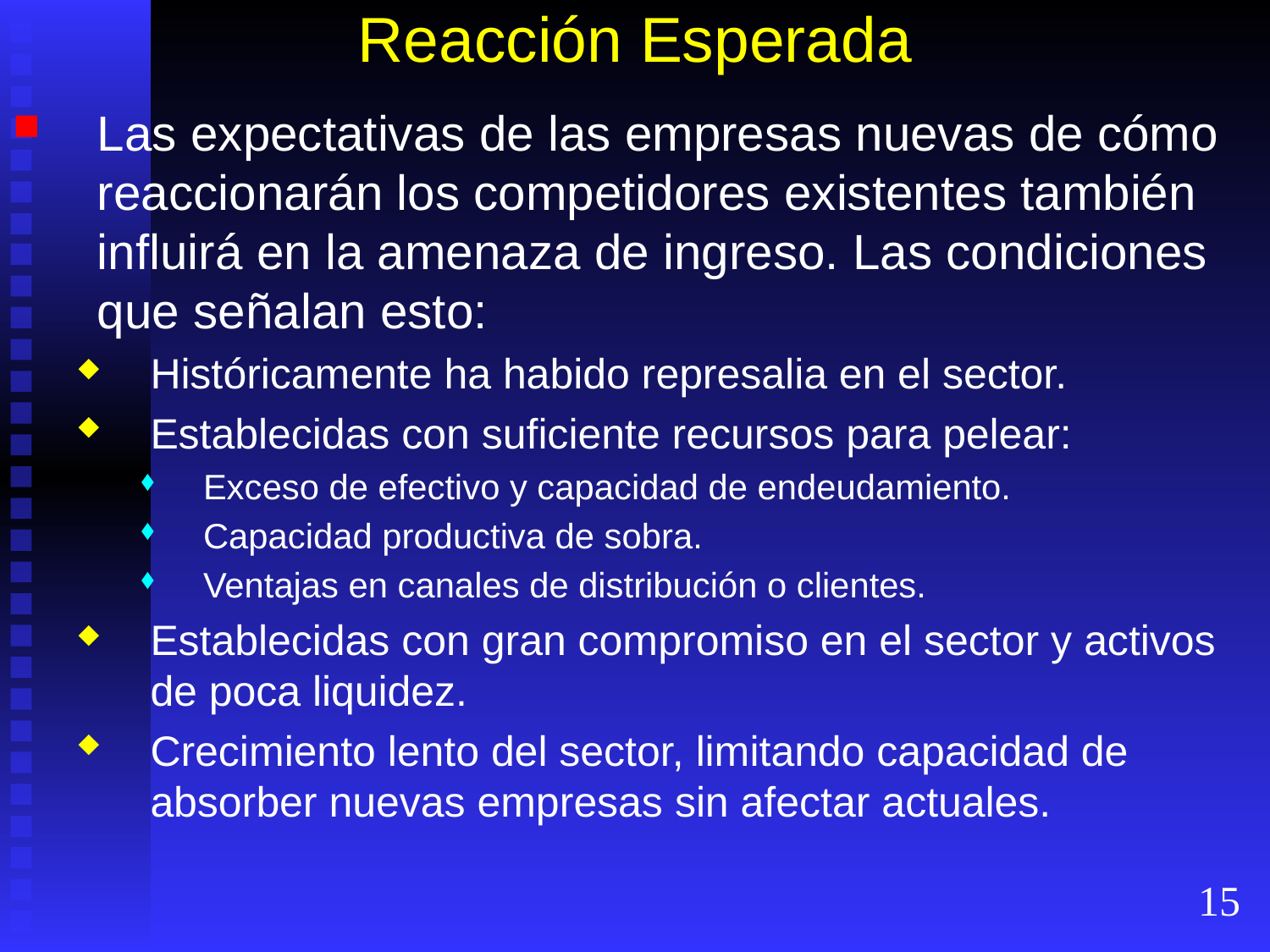

# Reacción Esperada
Las expectativas de las empresas nuevas de cómo reaccionarán los competidores existentes también influirá en la amenaza de ingreso. Las condiciones que señalan esto:
Históricamente ha habido represalia en el sector.
Establecidas con suficiente recursos para pelear:
Exceso de efectivo y capacidad de endeudamiento.
Capacidad productiva de sobra.
Ventajas en canales de distribución o clientes.
Establecidas con gran compromiso en el sector y activos de poca liquidez.
Crecimiento lento del sector, limitando capacidad de absorber nuevas empresas sin afectar actuales.
15